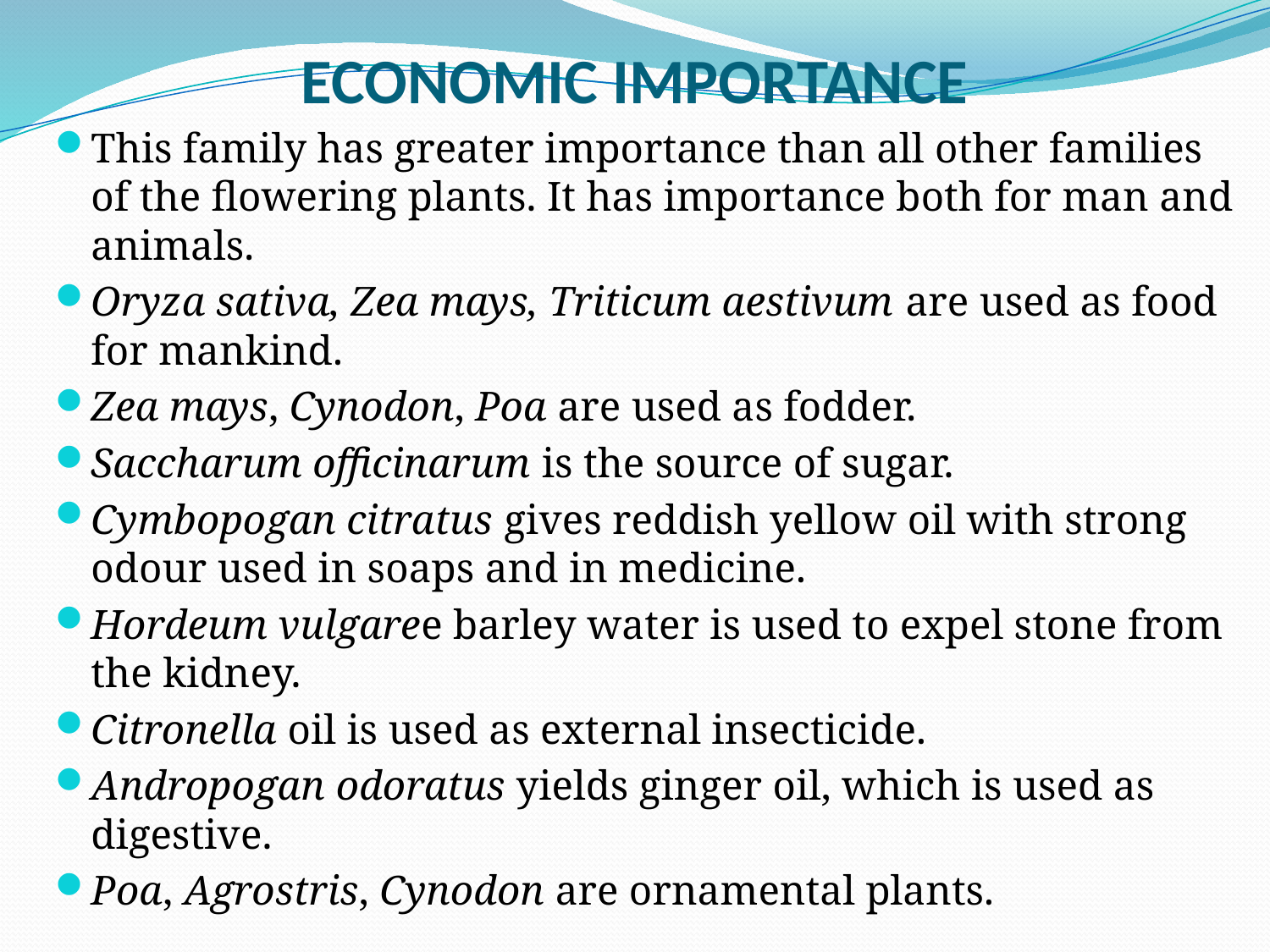

# ECONOMIC IMPORTANCE
This family has greater importance than all other families of the flowering plants. It has importance both for man and animals.
Oryza sativa, Zea mays, Triticum aestivum are used as food for mankind.
Zea mays, Cynodon, Poa are used as fodder.
Saccharum officinarum is the source of sugar.
Cymbopogan citratus gives reddish yellow oil with strong odour used in soaps and in medicine.
Hordeum vulgaree barley water is used to expel stone from the kidney.
Citronella oil is used as external insecticide.
Andropogan odoratus yields ginger oil, which is used as digestive.
Poa, Agrostris, Cynodon are ornamental plants.